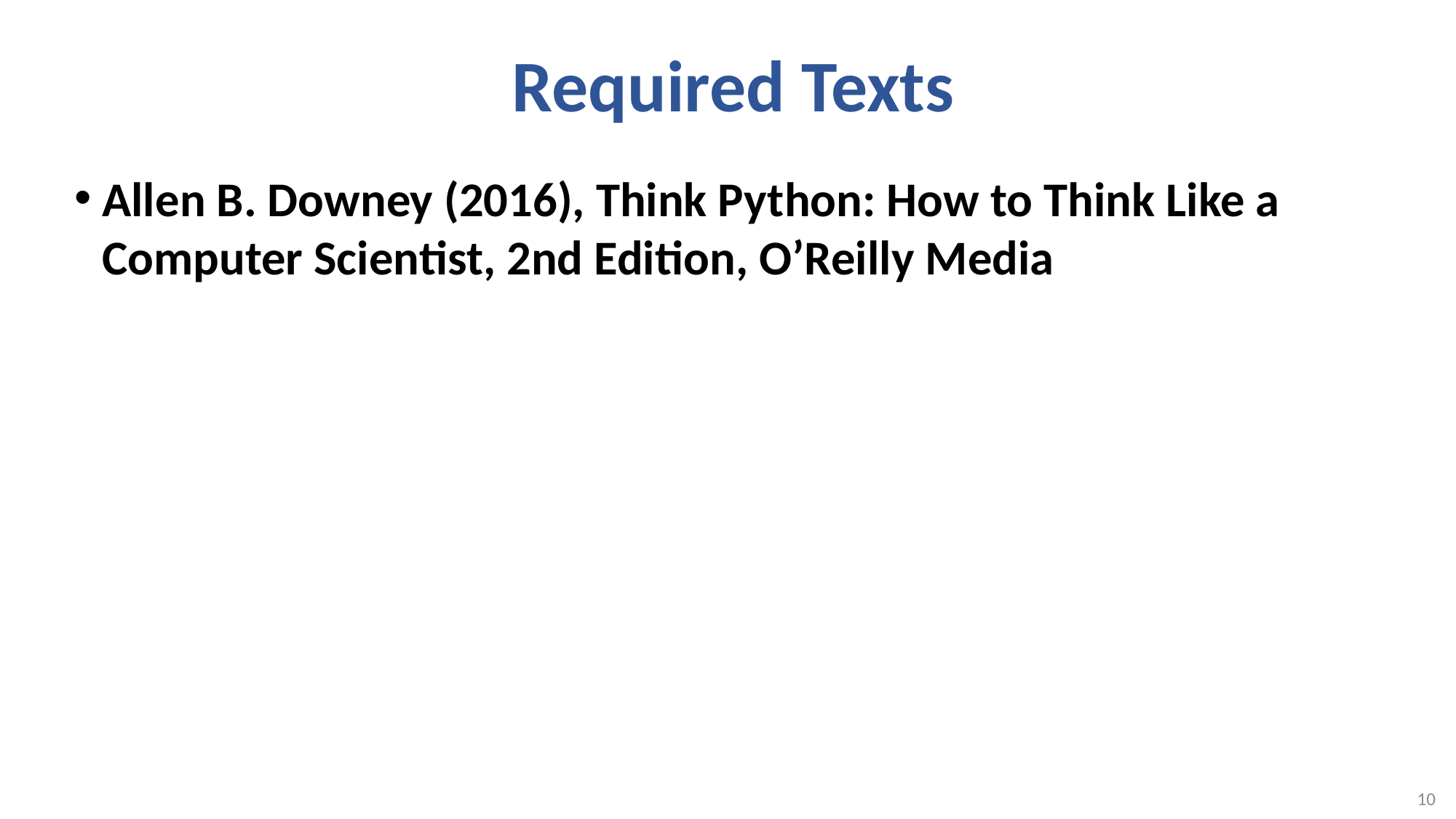

# Required Texts
Allen B. Downey (2016), Think Python: How to Think Like a Computer Scientist, 2nd Edition, O’Reilly Media
10